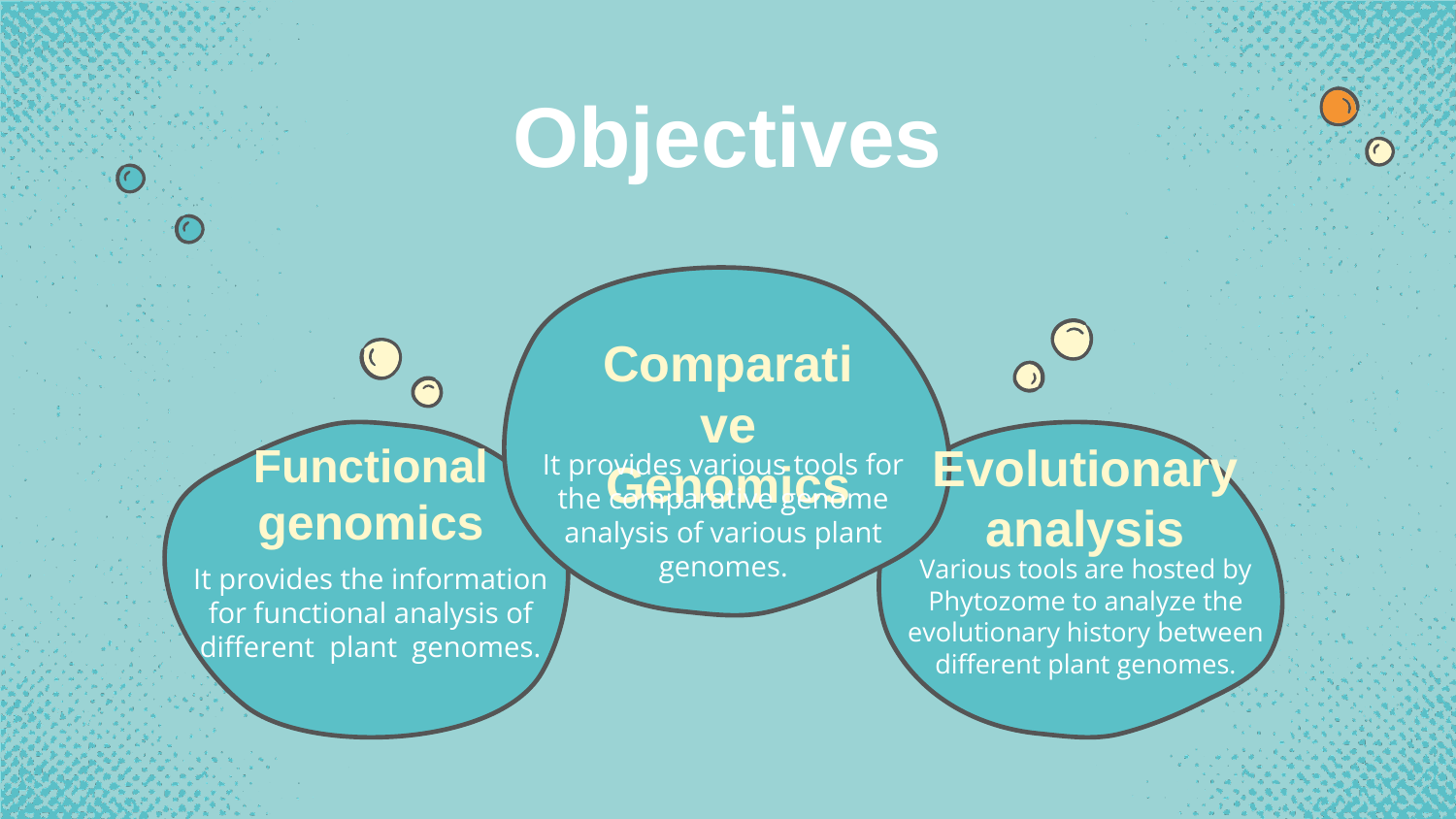

# Objectives

Comparative Genomics

Evolutionary analysis
It provides various tools for the comparative genome analysis of various plant genomes.
Functional genomics
Various tools are hosted by Phytozome to analyze the evolutionary history between different plant genomes.
It provides the information for functional analysis of different  plant  genomes.